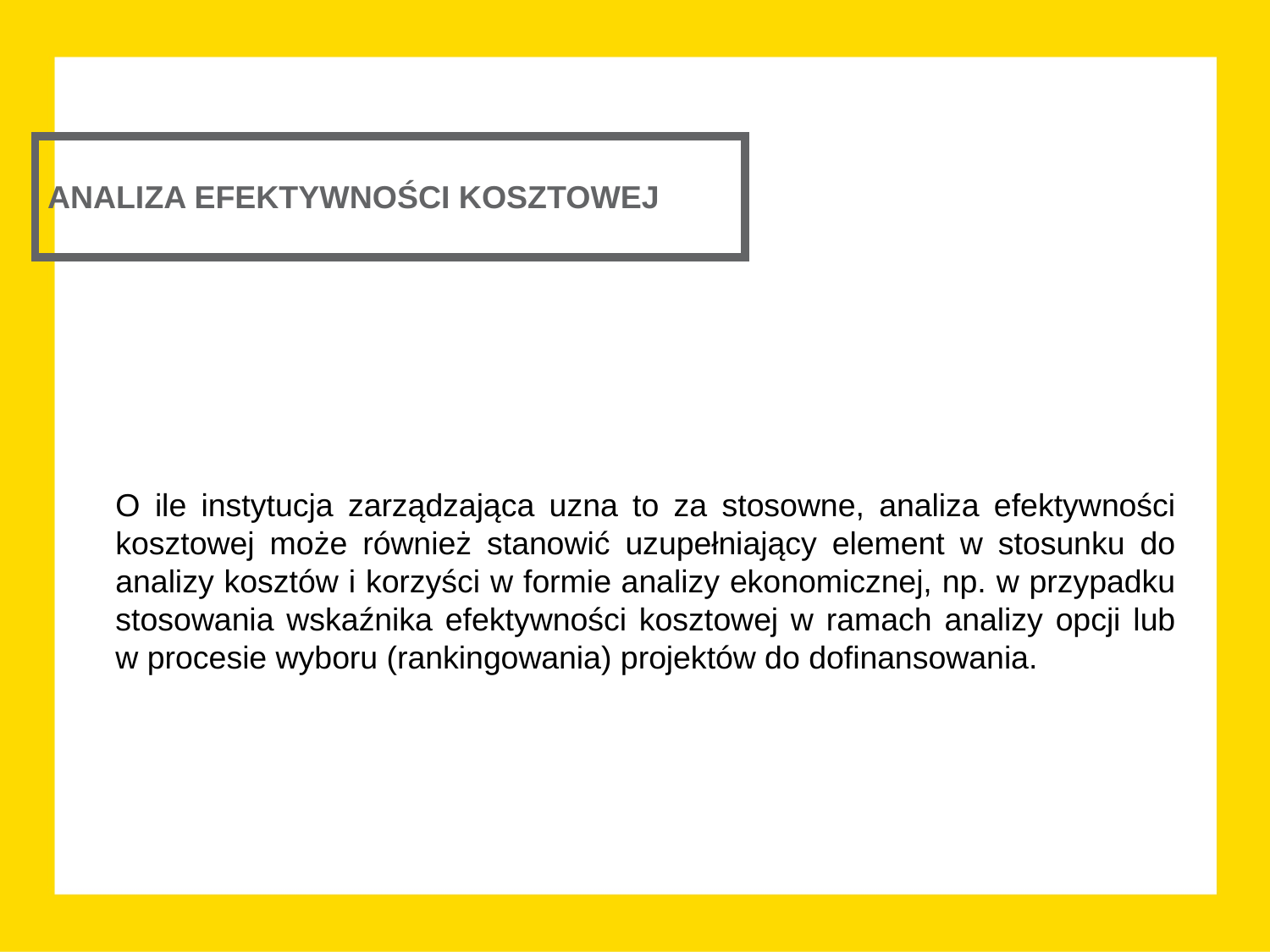

ANALIZA EFEKTYWNOŚCI KOSZTOWEJ

O ile instytucja zarządzająca uzna to za stosowne, analiza efektywności kosztowej może również stanowić uzupełniający element w stosunku do analizy kosztów i korzyści w formie analizy ekonomicznej, np. w przypadku stosowania wskaźnika efektywności kosztowej w ramach analizy opcji lub w procesie wyboru (rankingowania) projektów do dofinansowania.